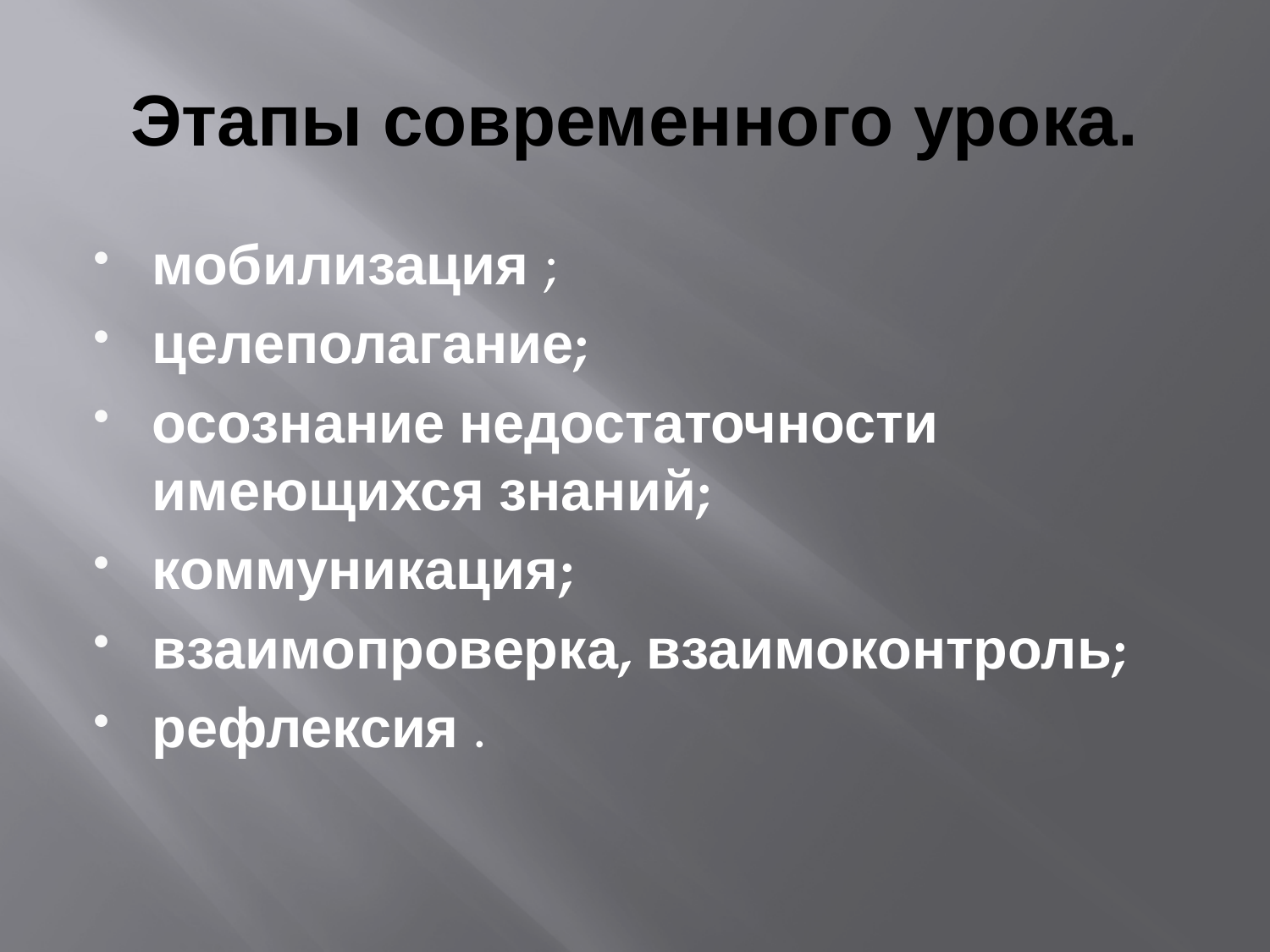

# Этапы современного урока.
мобилизация ;
целеполагание;
осознание недостаточности имеющихся знаний;
коммуникация;
взаимопроверка, взаимоконтроль;
рефлексия .